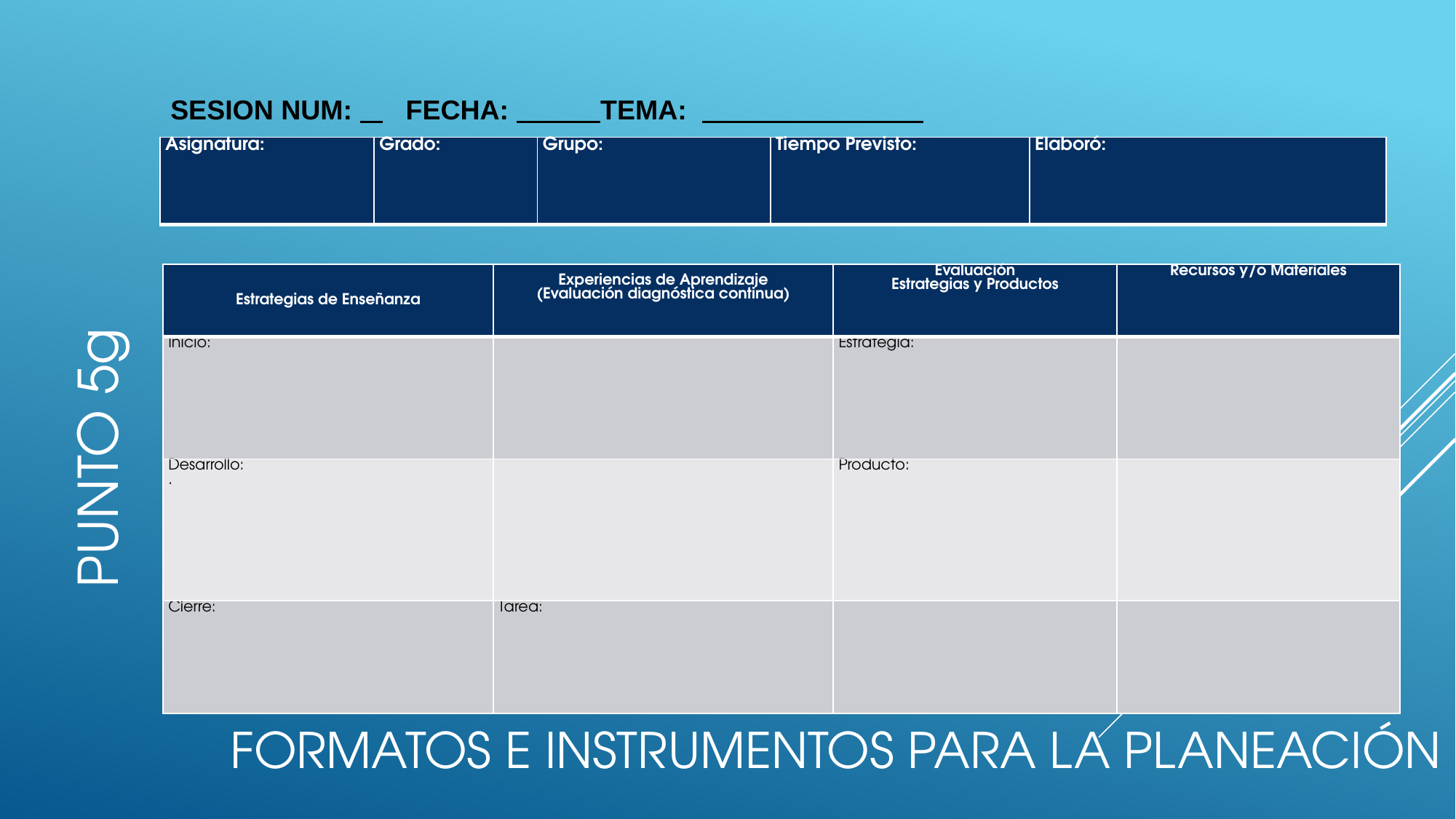

SESION NUM:       FECHA:            TEMA:
| Asignatura: | Grado: | Grupo: | Tiempo Previsto: | Elaboró: |
| --- | --- | --- | --- | --- |
| Estrategias de Enseñanza | Experiencias de Aprendizaje (Evaluación diagnóstica continua) | Evaluación Estrategias y Productos | Recursos y/o Materiales |
| --- | --- | --- | --- |
| Inicio: |  | Estrategia: |  |
| Desarrollo: . |  | Producto: |  |
| Cierre: | Tarea: |  |  |
Punto 5g
# Formatos e instrumentos para la planeación